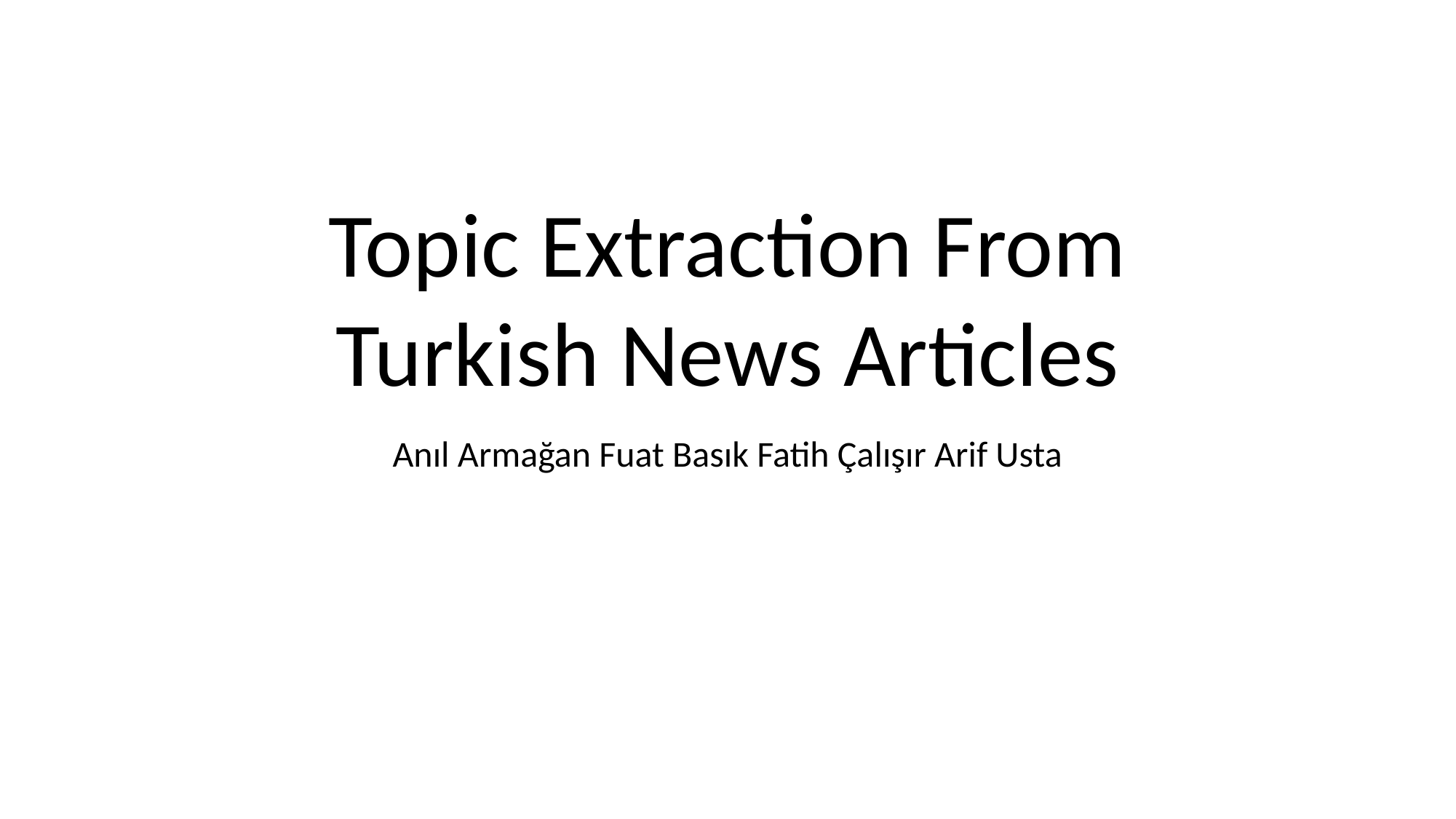

# Topic Extraction From Turkish News Articles
Anıl Armağan Fuat Basık Fatih Çalışır Arif Usta